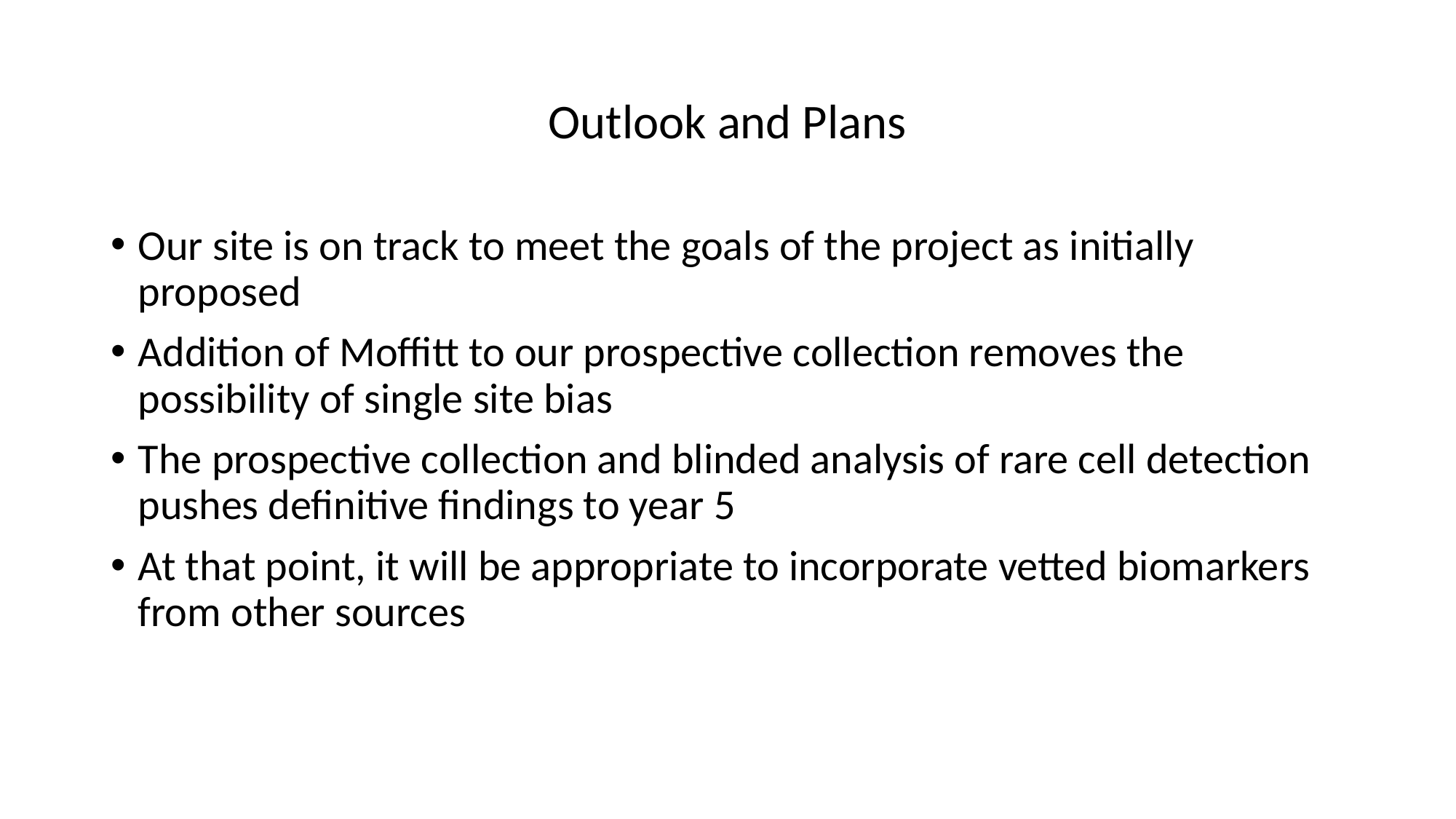

# Outlook and Plans
Our site is on track to meet the goals of the project as initially proposed
Addition of Moffitt to our prospective collection removes the possibility of single site bias
The prospective collection and blinded analysis of rare cell detection pushes definitive findings to year 5
At that point, it will be appropriate to incorporate vetted biomarkers from other sources